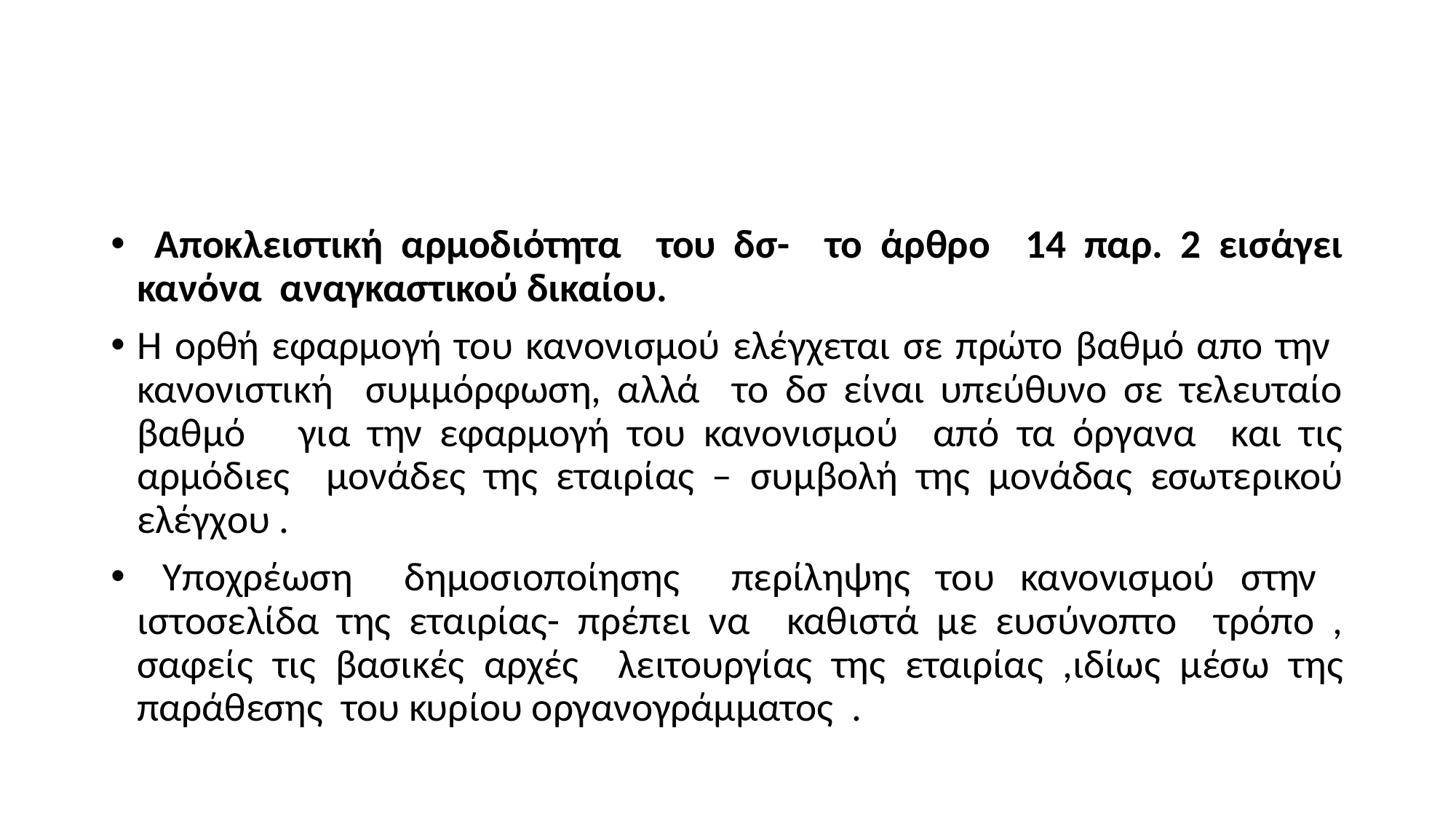

#
 Αποκλειστική αρμοδιότητα  του δσ-  το άρθρο  14 παρ. 2 εισάγει κανόνα  αναγκαστικού δικαίου.
Η ορθή εφαρμογή του κανονισμού ελέγχεται σε πρώτο βαθμό απο την  κανονιστική  συμμόρφωση, αλλά  το δσ είναι υπεύθυνο σε τελευταίο βαθμό   για την εφαρμογή του κανονισμού  από τα όργανα  και τις αρμόδιες  μονάδες της εταιρίας – συμβολή της μονάδας εσωτερικού ελέγχου .
 Υποχρέωση  δημοσιοποίησης  περίληψης του κανονισμού στην  ιστοσελίδα της εταιρίας- πρέπει να  καθιστά με ευσύνοπτο  τρόπο , σαφείς τις βασικές αρχές  λειτουργίας της εταιρίας ,ιδίως μέσω της παράθεσης  του κυρίου οργανογράμματος  .